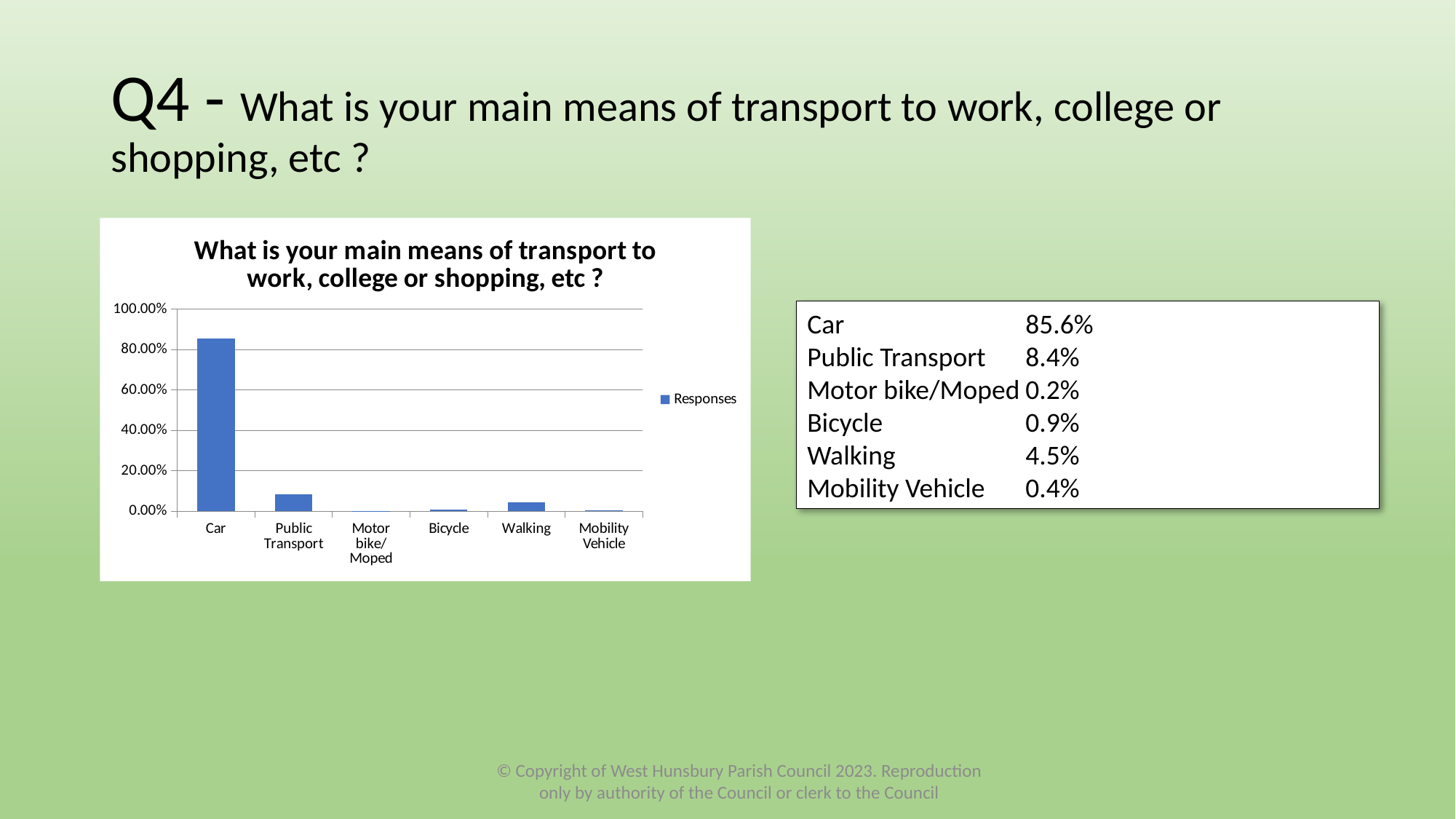

# Q4 - What is your main means of transport to work, college or shopping, etc ?

### Chart: What is your main means of transport to work, college or shopping, etc ?

| Category | Responses |
|---|---|
| Car | 0.8562000000000001 |
| Public Transport | 0.0837 |
| Motor bike/Moped | 0.0021 |
| Bicycle | 0.0086 |
| Walking | 0.0451 |
| Mobility Vehicle | 0.0043 |
Car		85.6%
Public Transport	8.4%
Motor bike/Moped	0.2%
Bicycle		0.9%
Walking		4.5%
Mobility Vehicle	0.4%
© Copyright of West Hunsbury Parish Council 2023. Reproduction only by authority of the Council or clerk to the Council